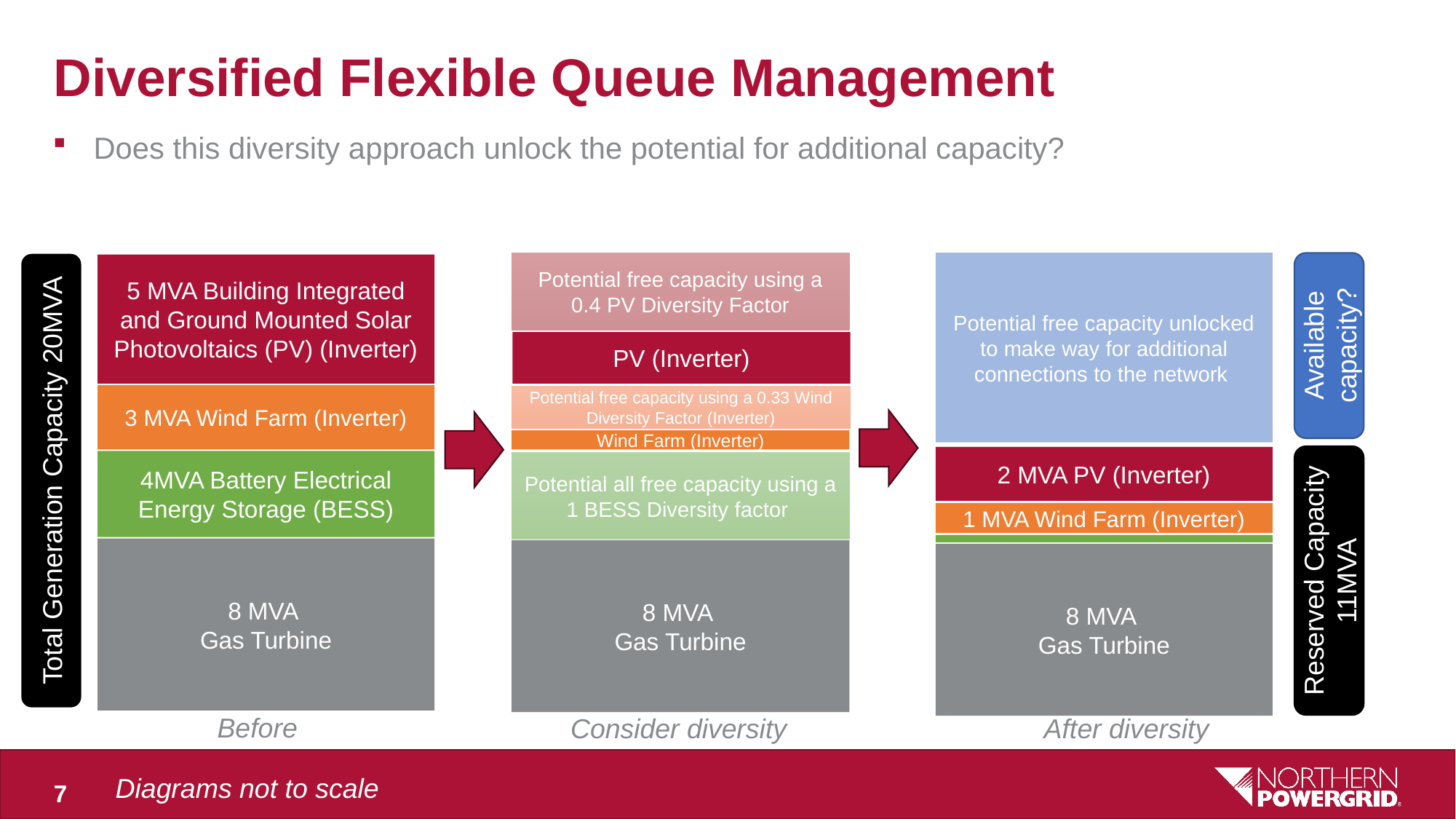

# Diversified Flexible Queue Management
Does this diversity approach unlock the potential for additional capacity?

Potential free capacity unlocked to make way for additional connections to the network
Potential free capacity using a 0.4 PV Diversity Factor
5 MVA Building Integrated and Ground Mounted Solar Photovoltaics (PV) (Inverter)
Available capacity?
PV (Inverter)
3 MVA Wind Farm (Inverter)
Potential free capacity using a 0.33 Wind Diversity Factor (Inverter)

Wind Farm (Inverter)
2 MVA PV (Inverter)
4MVA Battery Electrical Energy Storage (BESS)
Total Generation Capacity 20MVA
Potential all free capacity using a 1 BESS Diversity factor
1 MVA Wind Farm (Inverter)

8 MVA
Gas Turbine
8 MVA
Gas Turbine
8 MVA
Gas Turbine
Reserved Capacity 11MVA
Before
Consider diversity
After diversity
Diagrams not to scale
7